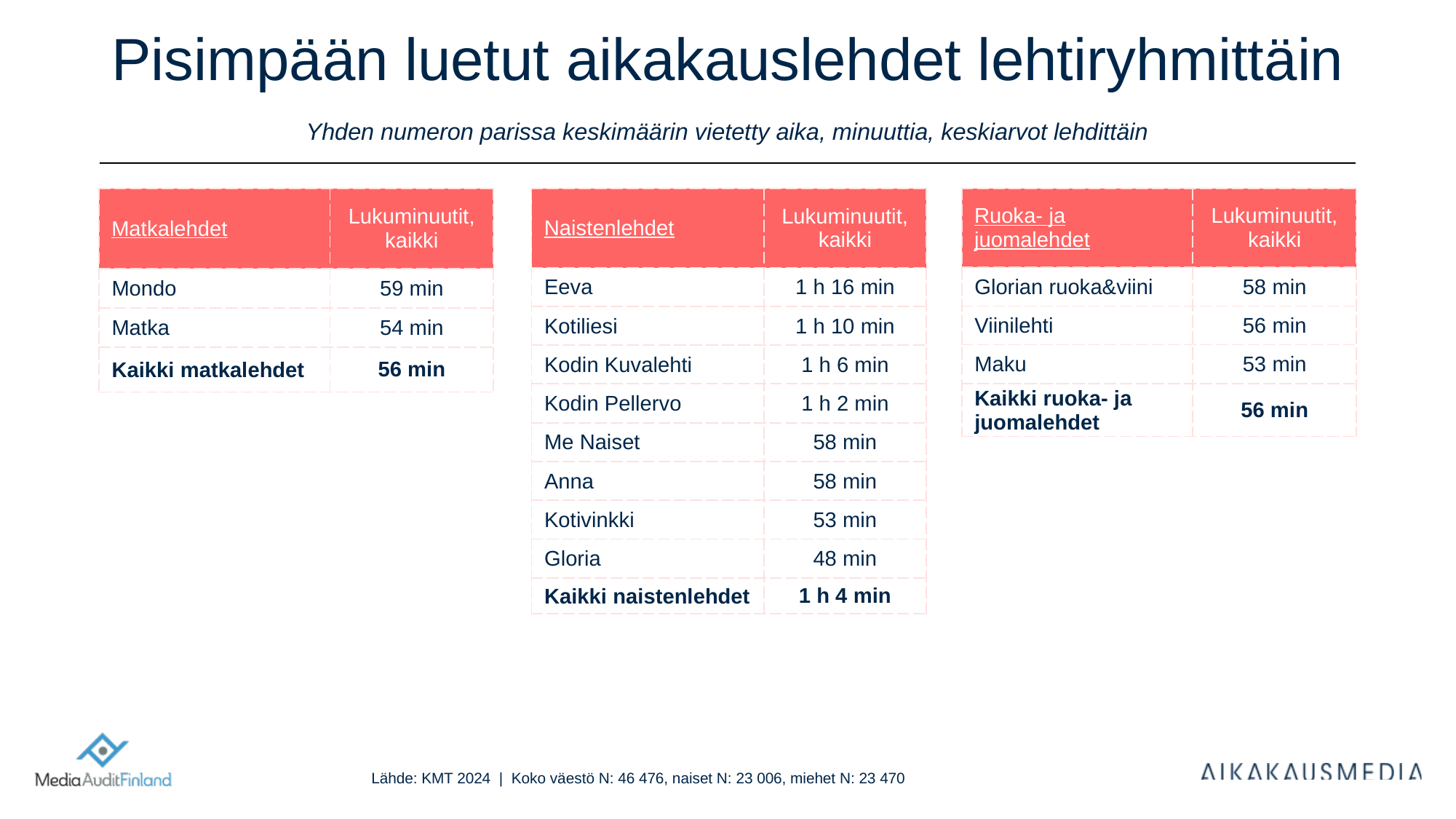

# Pisimpään luetut aikakauslehdet lehtiryhmittäin Yhden numeron parissa keskimäärin vietetty aika, minuuttia, keskiarvot lehdittäin
| Matkalehdet | Lukuminuutit, kaikki |
| --- | --- |
| Mondo | 59 min |
| Matka | 54 min |
| Kaikki matkalehdet | 56 min |
| Naistenlehdet | Lukuminuutit, kaikki |
| --- | --- |
| Eeva | 1 h 16 min |
| Kotiliesi | 1 h 10 min |
| Kodin Kuvalehti | 1 h 6 min |
| Kodin Pellervo | 1 h 2 min |
| Me Naiset | 58 min |
| Anna | 58 min |
| Kotivinkki | 53 min |
| Gloria | 48 min |
| Kaikki naistenlehdet | 1 h 4 min |
| Ruoka- ja juomalehdet | Lukuminuutit, kaikki |
| --- | --- |
| Glorian ruoka&viini | 58 min |
| Viinilehti | 56 min |
| Maku | 53 min |
| Kaikki ruoka- ja juomalehdet | 56 min |